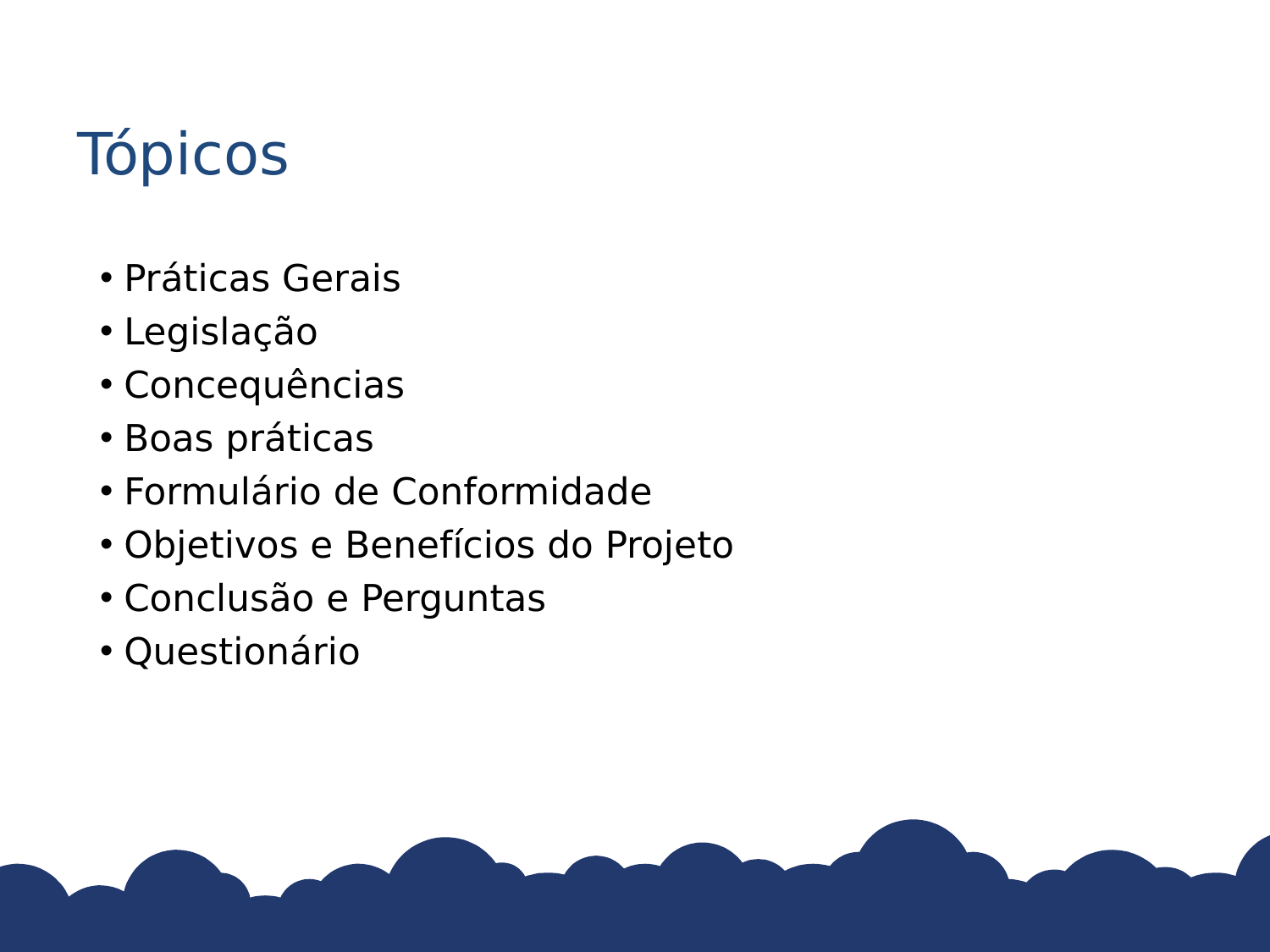

# Tópicos
Práticas Gerais
Legislação
Concequências
Boas práticas
Formulário de Conformidade
Objetivos e Benefícios do Projeto
Conclusão e Perguntas
Questionário